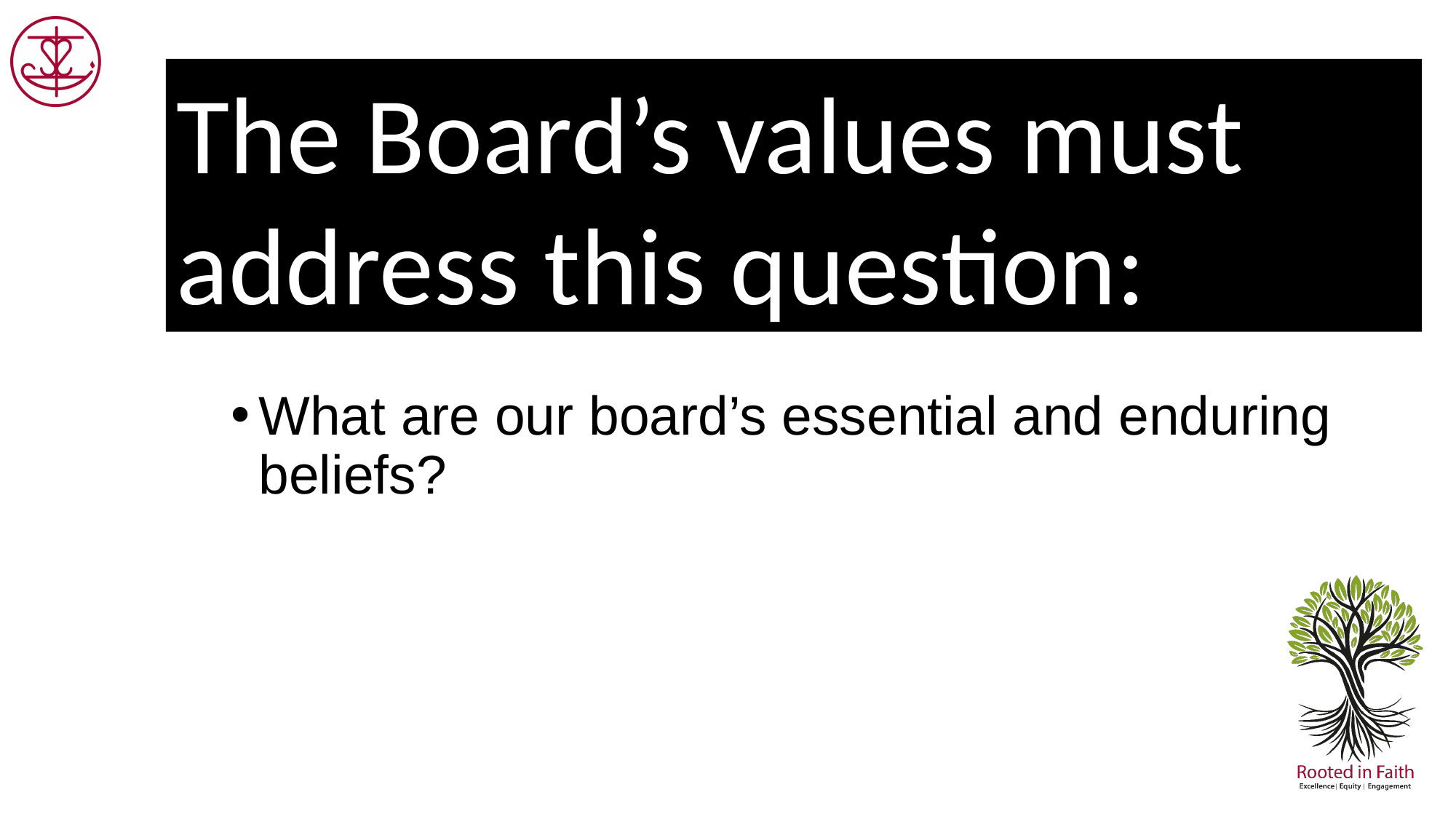

The Board’s values must address this question:
What are our board’s essential and enduring beliefs?